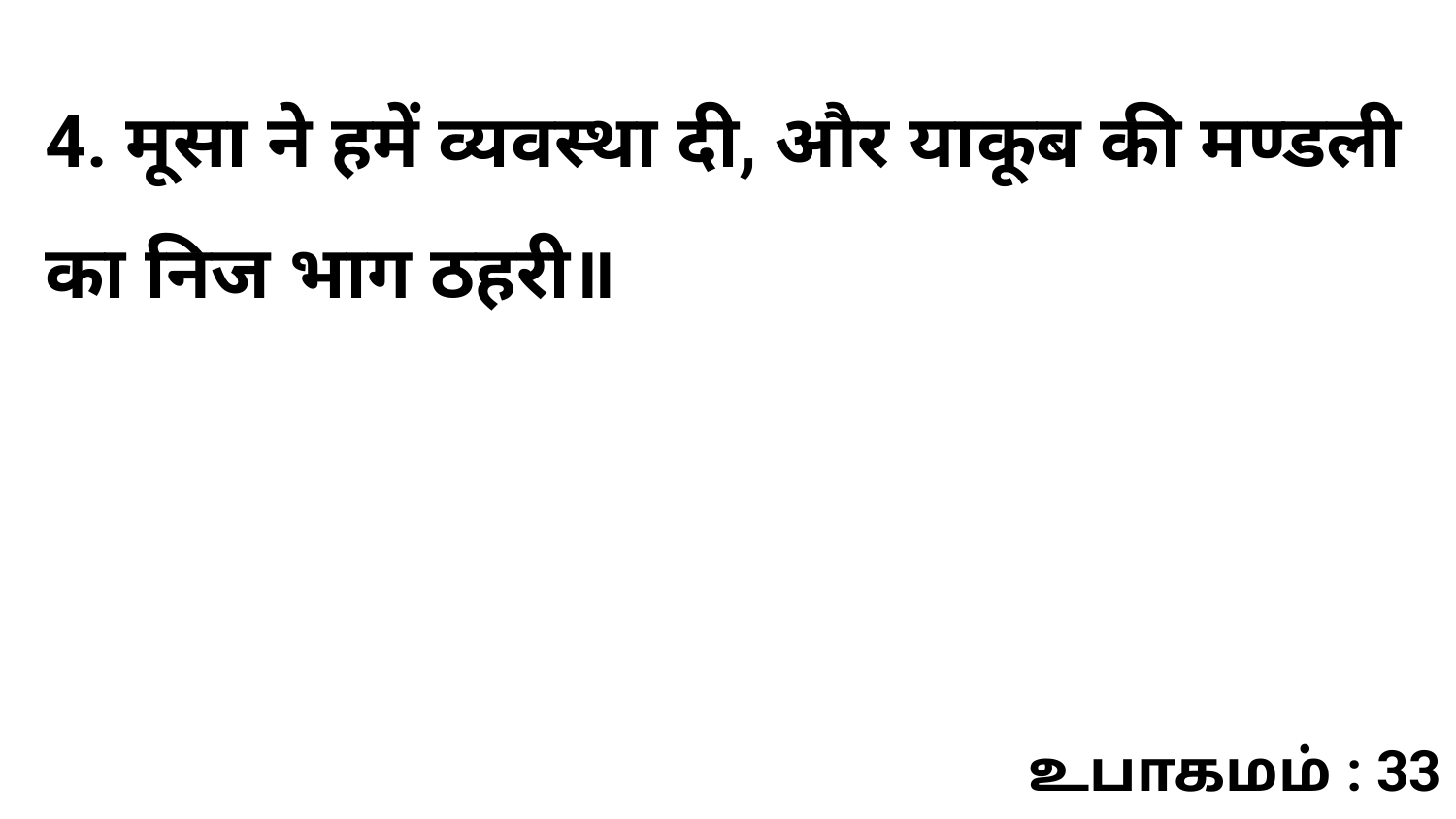

4. मूसा ने हमें व्यवस्था दी, और याकूब की मण्डली का निज भाग ठहरी॥
உபாகமம் : 33